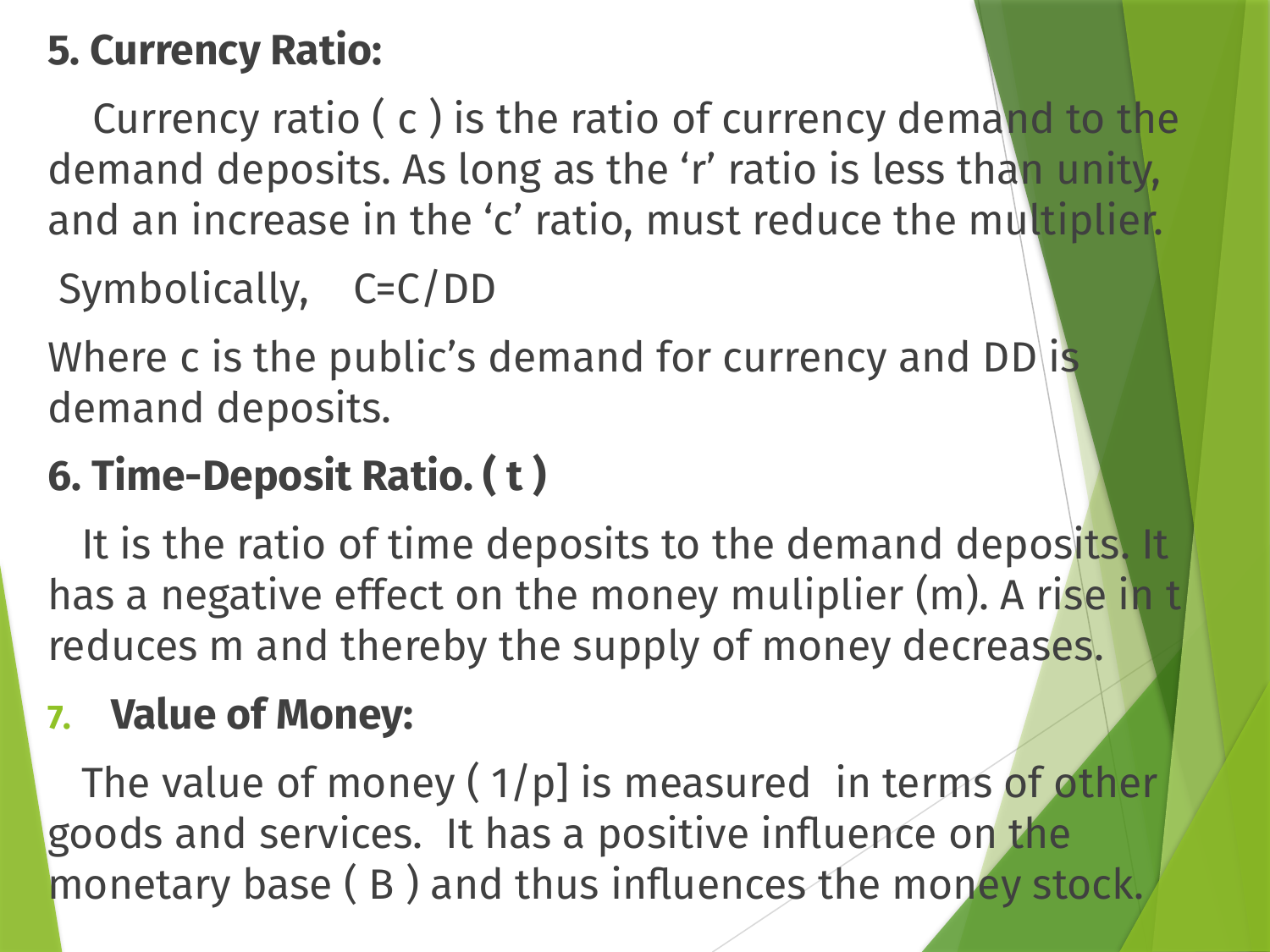

5. Currency Ratio:
    Currency ratio ( c ) is the ratio of currency demand to the demand deposits. As long as the ‘r’ ratio is less than unity, and an increase in the ‘c’ ratio, must reduce the multiplier.
 Symbolically,    C=C/DD
Where c is the public’s demand for currency and DD is demand deposits.
6. Time-Deposit Ratio. ( t )
   It is the ratio of time deposits to the demand deposits. It has a negative effect on the money muliplier (m). A rise in t reduces m and thereby the supply of money decreases.
Value of Money:
   The value of money ( 1/p] is measured  in terms of other goods and services.  It has a positive influence on the monetary base ( B ) and thus influences the money stock.